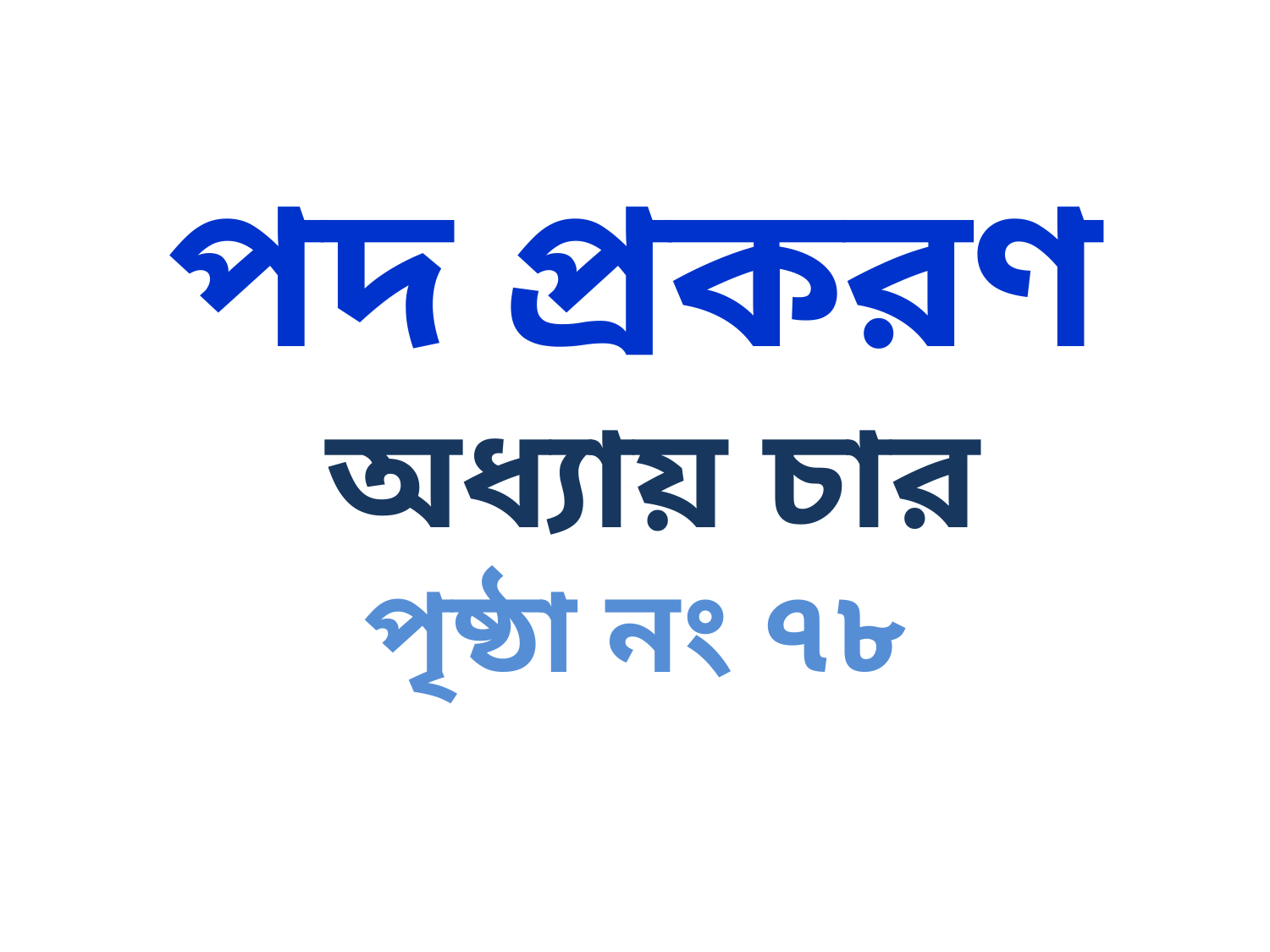

পদ প্রকরণ
 অধ্যায় চার
পৃষ্ঠা নং ৭৮